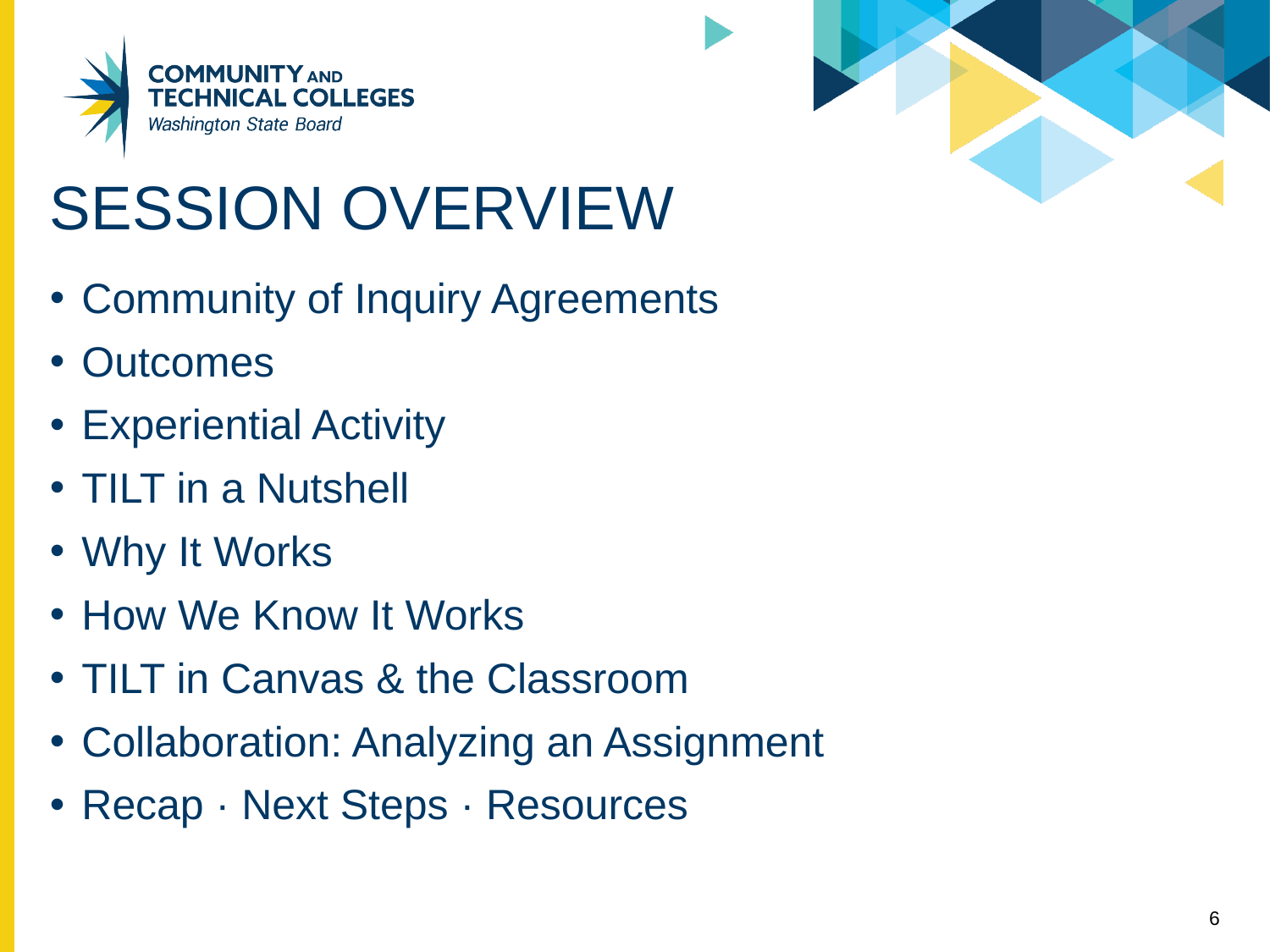

# Session Overview
Community of Inquiry Agreements
Outcomes
Experiential Activity
TILT in a Nutshell
Why It Works
How We Know It Works
TILT in Canvas & the Classroom
Collaboration: Analyzing an Assignment
Recap · Next Steps · Resources
6